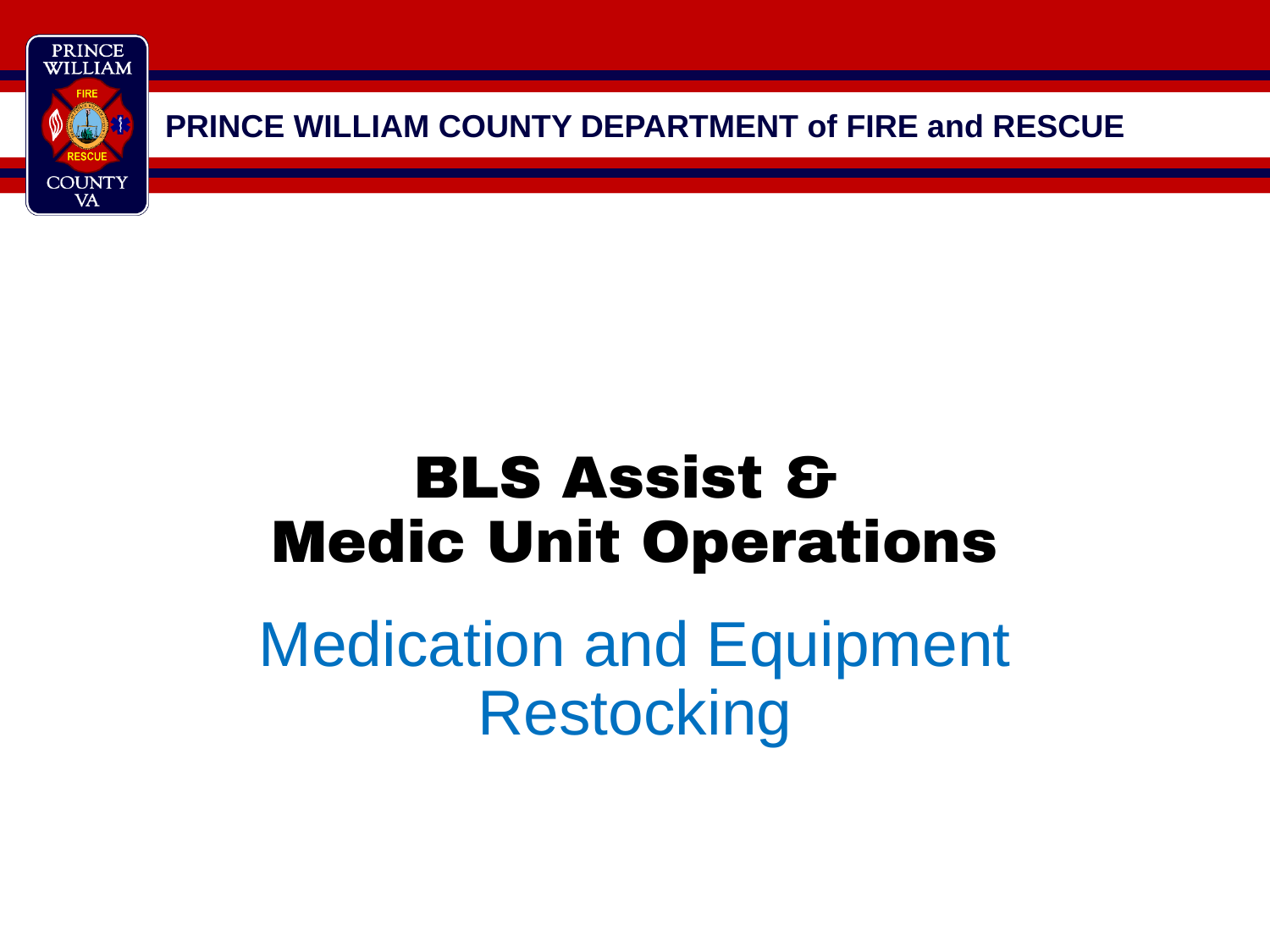

# BLS Assist & Medic Unit Operations
Medication and Equipment Restocking